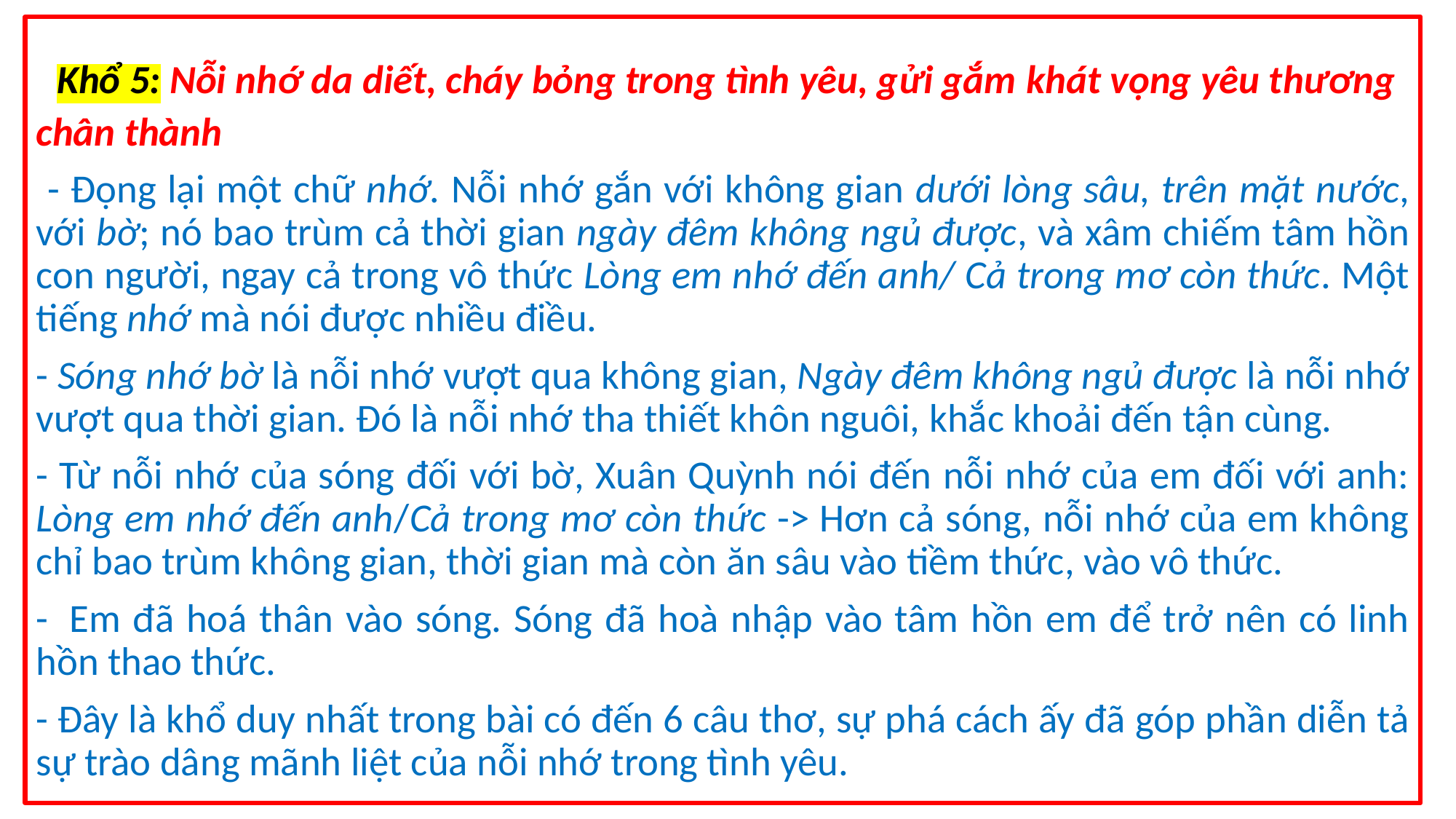

Khổ 5: Nỗi nhớ da diết, cháy bỏng trong tình yêu, gửi gắm khát vọng yêu thương chân thành
 - Đọng lại một chữ nhớ. Nỗi nhớ gắn với không gian dưới lòng sâu, trên mặt nước, với bờ; nó bao trùm cả thời gian ngày đêm không ngủ được, và xâm chiếm tâm hồn con người, ngay cả trong vô thức Lòng em nhớ đến anh/ Cả trong mơ còn thức. Một tiếng nhớ mà nói được nhiều điều.
- Sóng nhớ bờ là nỗi nhớ vượt qua không gian, Ngày đêm không ngủ được là nỗi nhớ vượt qua thời gian. Đó là nỗi nhớ tha thiết khôn nguôi, khắc khoải đến tận cùng.
- Từ nỗi nhớ của sóng đối với bờ, Xuân Quỳnh nói đến nỗi nhớ của em đối với anh: Lòng em nhớ đến anh/Cả trong mơ còn thức -> Hơn cả sóng, nỗi nhớ của em không chỉ bao trùm không gian, thời gian mà còn ăn sâu vào tiềm thức, vào vô thức.
-  Em đã hoá thân vào sóng. Sóng đã hoà nhập vào tâm hồn em để trở nên có linh hồn thao thức.
- Đây là khổ duy nhất trong bài có đến 6 câu thơ, sự phá cách ấy đã góp phần diễn tả sự trào dâng mãnh liệt của nỗi nhớ trong tình yêu.